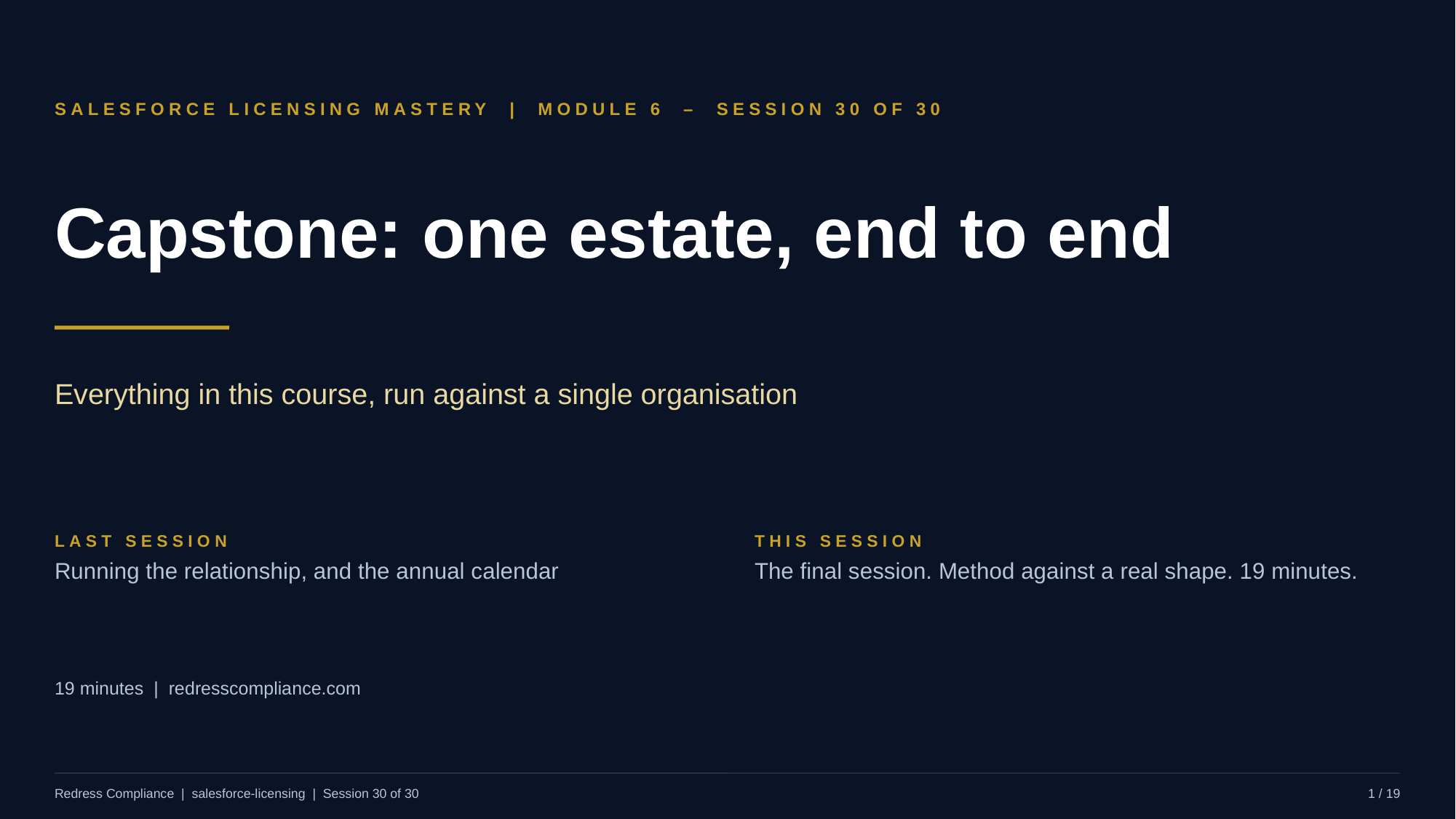

SALESFORCE LICENSING MASTERY  |  MODULE 6  –  SESSION 30 OF 30
Capstone: one estate, end to end

Everything in this course, run against a single organisation
LAST SESSION
Running the relationship, and the annual calendar
THIS SESSION
The final session. Method against a real shape. 19 minutes.
19 minutes  |  redresscompliance.com

Redress Compliance  |  salesforce-licensing  |  Session 30 of 30
1 / 19